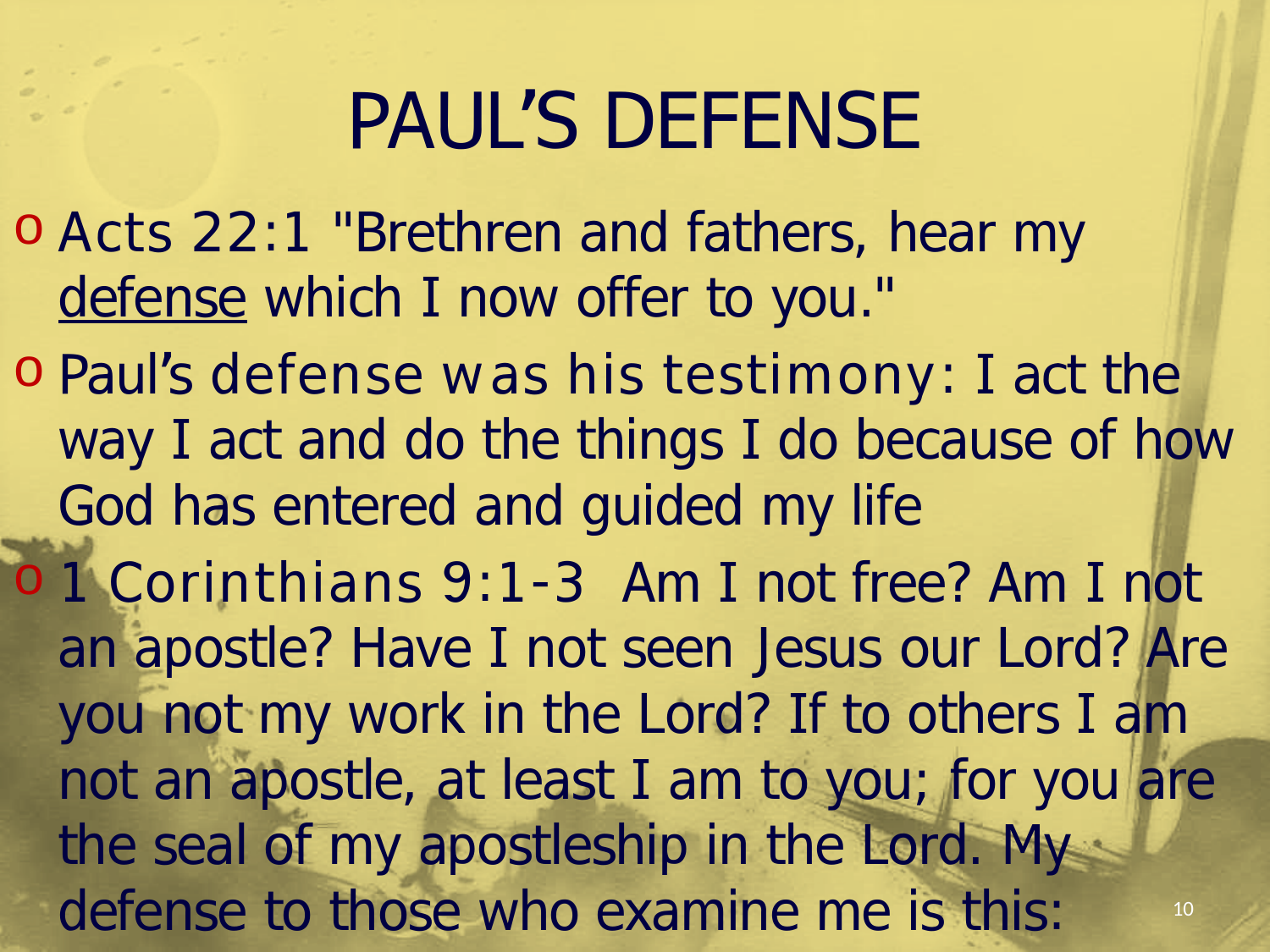

# PAUL’S DEFENSE
Acts 22:1 "Brethren and fathers, hear my defense which I now offer to you."
Paul’s defense was his testimony: I act the way I act and do the things I do because of how God has entered and guided my life
1 Corinthians 9:1-3  Am I not free? Am I not an apostle? Have I not seen Jesus our Lord? Are you not my work in the Lord? If to others I am not an apostle, at least I am to you; for you are the seal of my apostleship in the Lord. My defense to those who examine me is this:

10